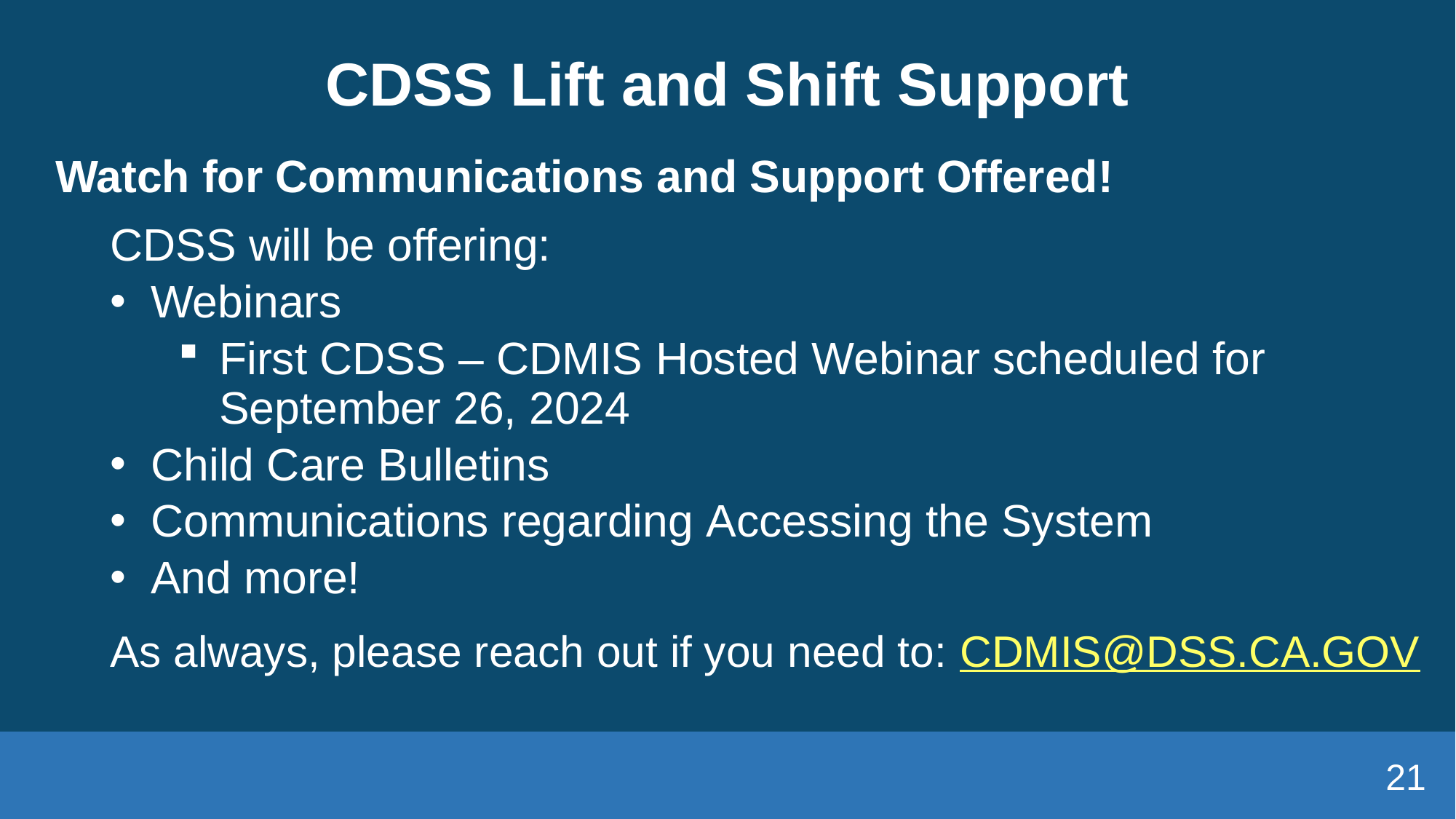

# CDSS Lift and Shift Support
Watch for Communications and Support Offered!
CDSS will be offering:
Webinars
First CDSS – CDMIS Hosted Webinar scheduled for September 26, 2024
Child Care Bulletins
Communications regarding Accessing the System
And more!
As always, please reach out if you need to: CDMIS@DSS.CA.GOV
21